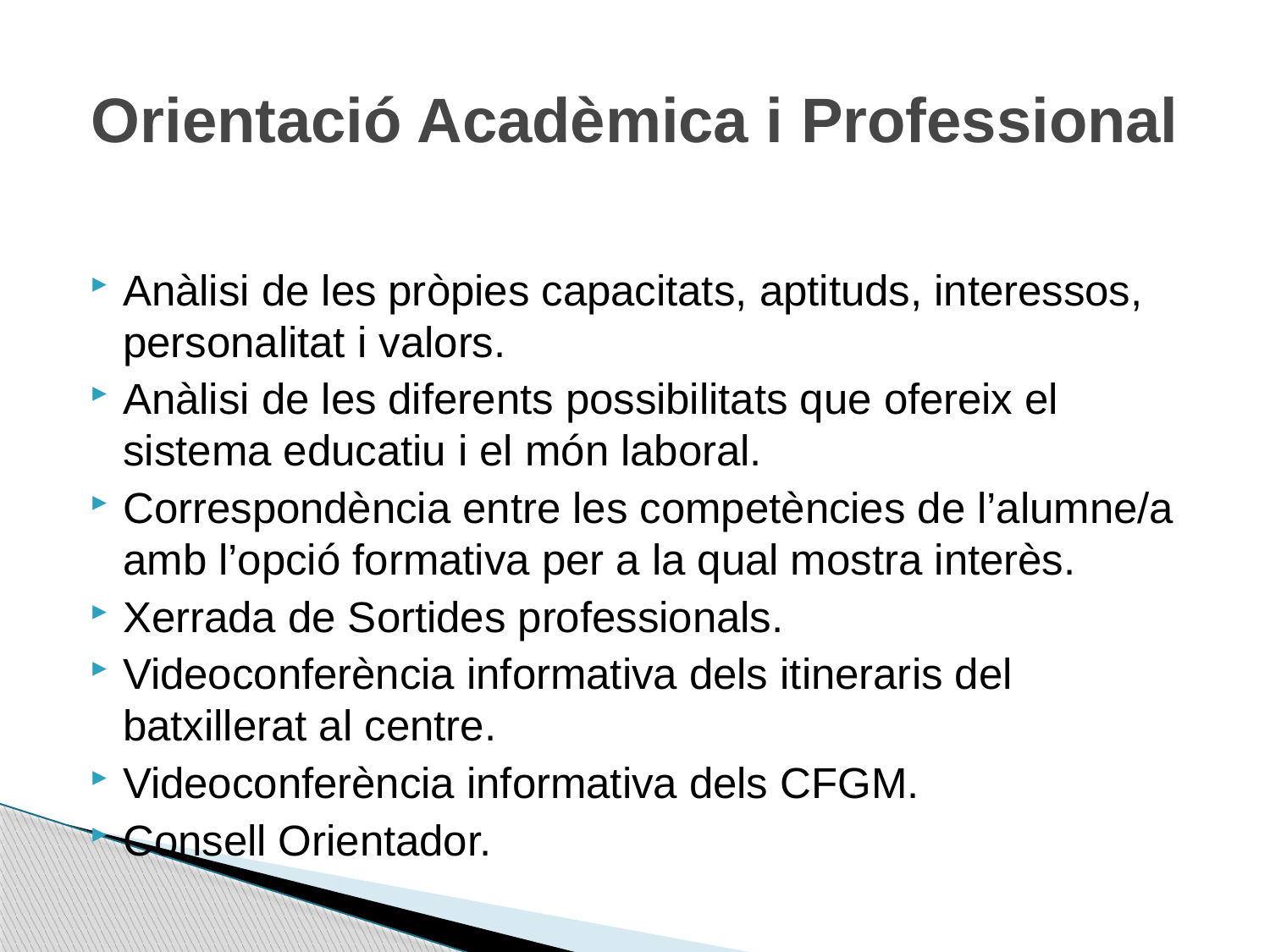

# Orientació Acadèmica i Professional

Anàlisi de les pròpies capacitats, aptituds, interessos, personalitat i valors.
Anàlisi de les diferents possibilitats que ofereix el sistema educatiu i el món laboral.
Correspondència entre les competències de l’alumne/a amb l’opció formativa per a la qual mostra interès.
Xerrada de Sortides professionals.
Videoconferència informativa dels itineraris del batxillerat al centre.
Videoconferència informativa dels CFGM.
Consell Orientador.